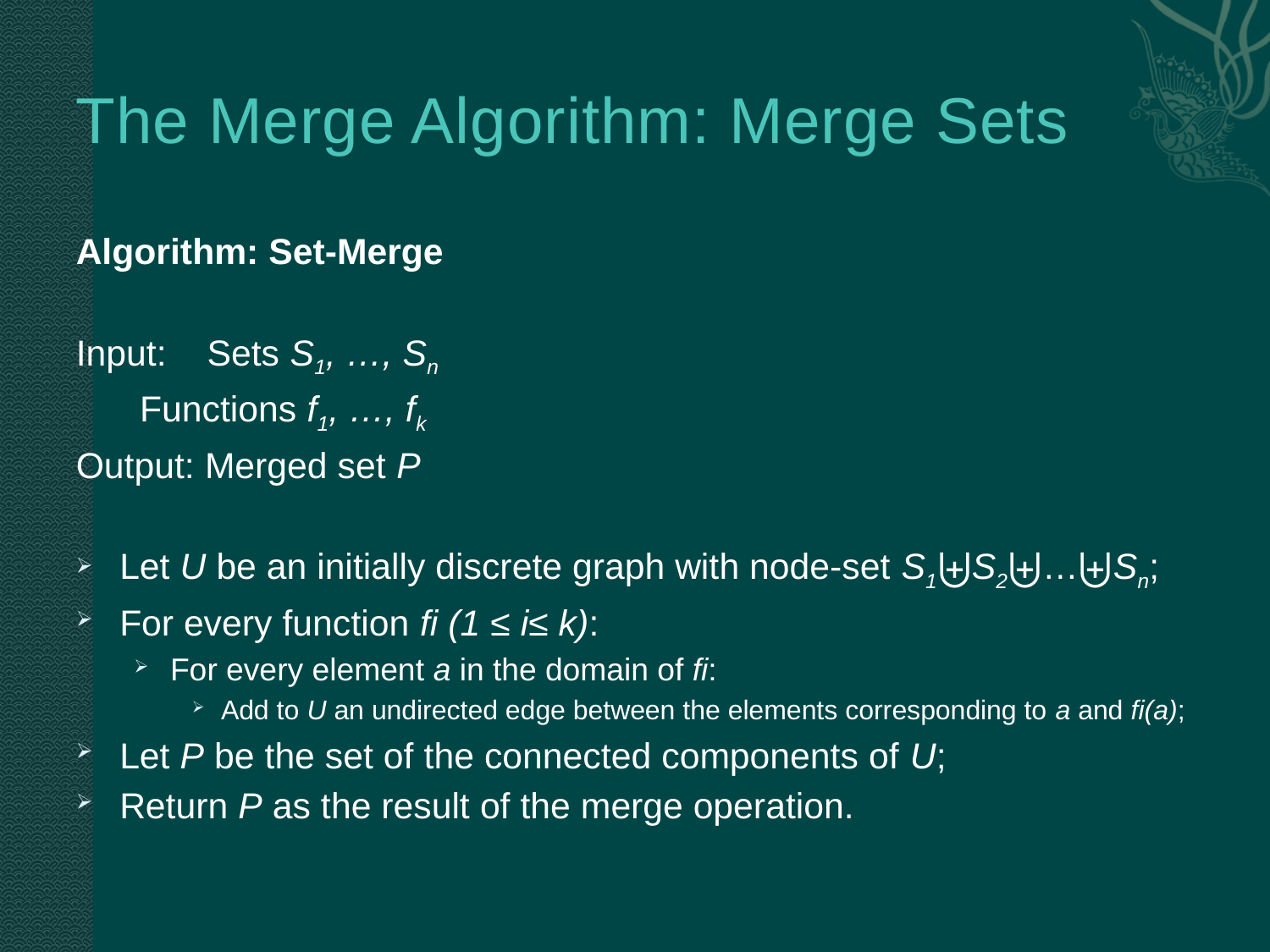

# The Merge Algorithm: Merge Sets
Algorithm: Set-Merge

Input:    Sets S1, …, Sn
		  Functions f1, …, fk
Output: Merged set P

Let U be an initially discrete graph with node-set S1⨄S2⨄…⨄Sn;
For every function fi (1 ≤ i≤ k):
For every element a in the domain of fi:
Add to U an undirected edge between the elements corresponding to a and fi(a);
Let P be the set of the connected components of U;
Return P as the result of the merge operation.